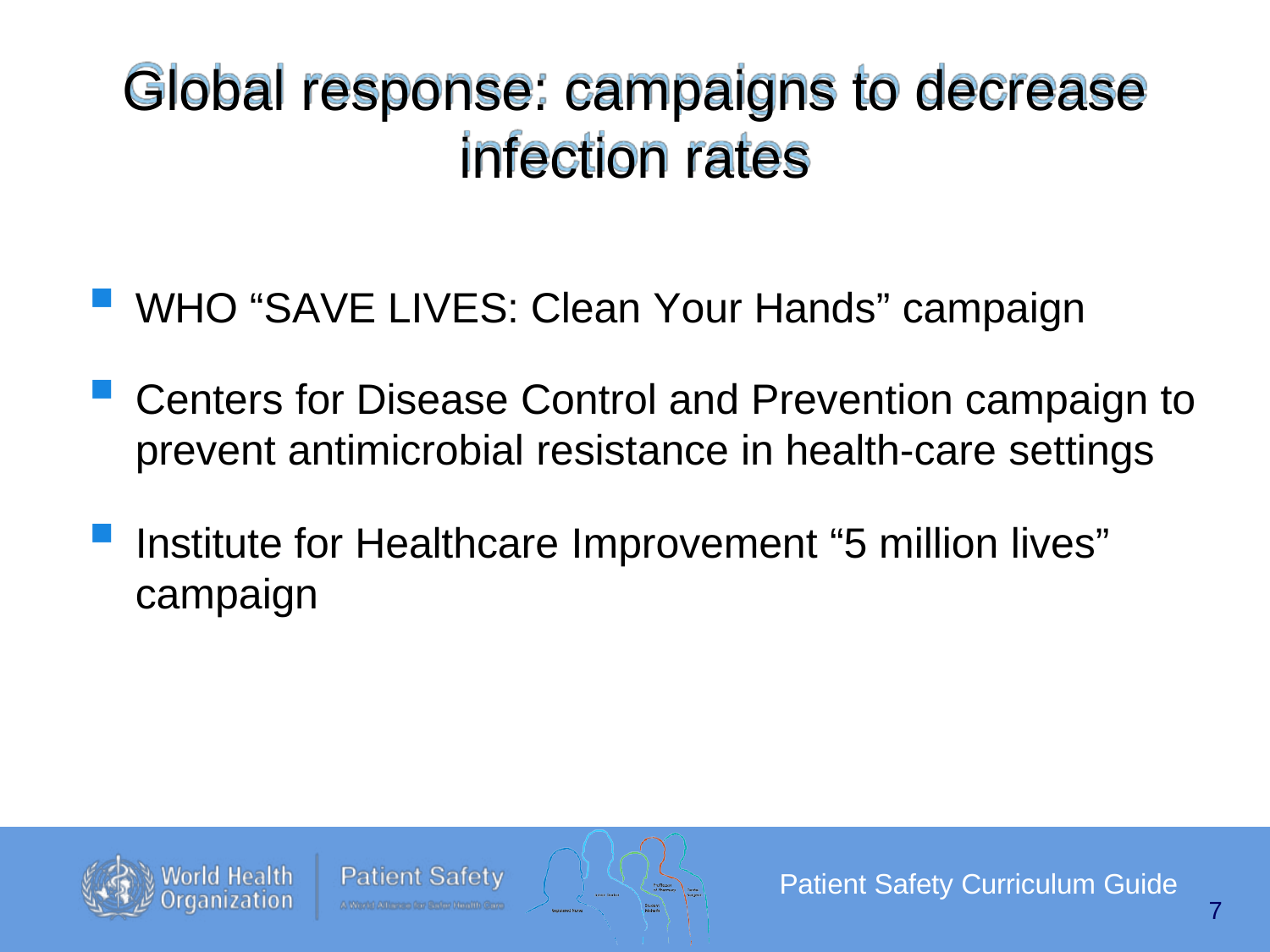

# Global response: campaigns to decrease infection rates
WHO “SAVE LIVES: Clean Your Hands” campaign
Centers for Disease Control and Prevention campaign to prevent antimicrobial resistance in health-care settings

Institute for Healthcare Improvement “5 million lives” campaign
Patient Safety Curriculum Guide
7